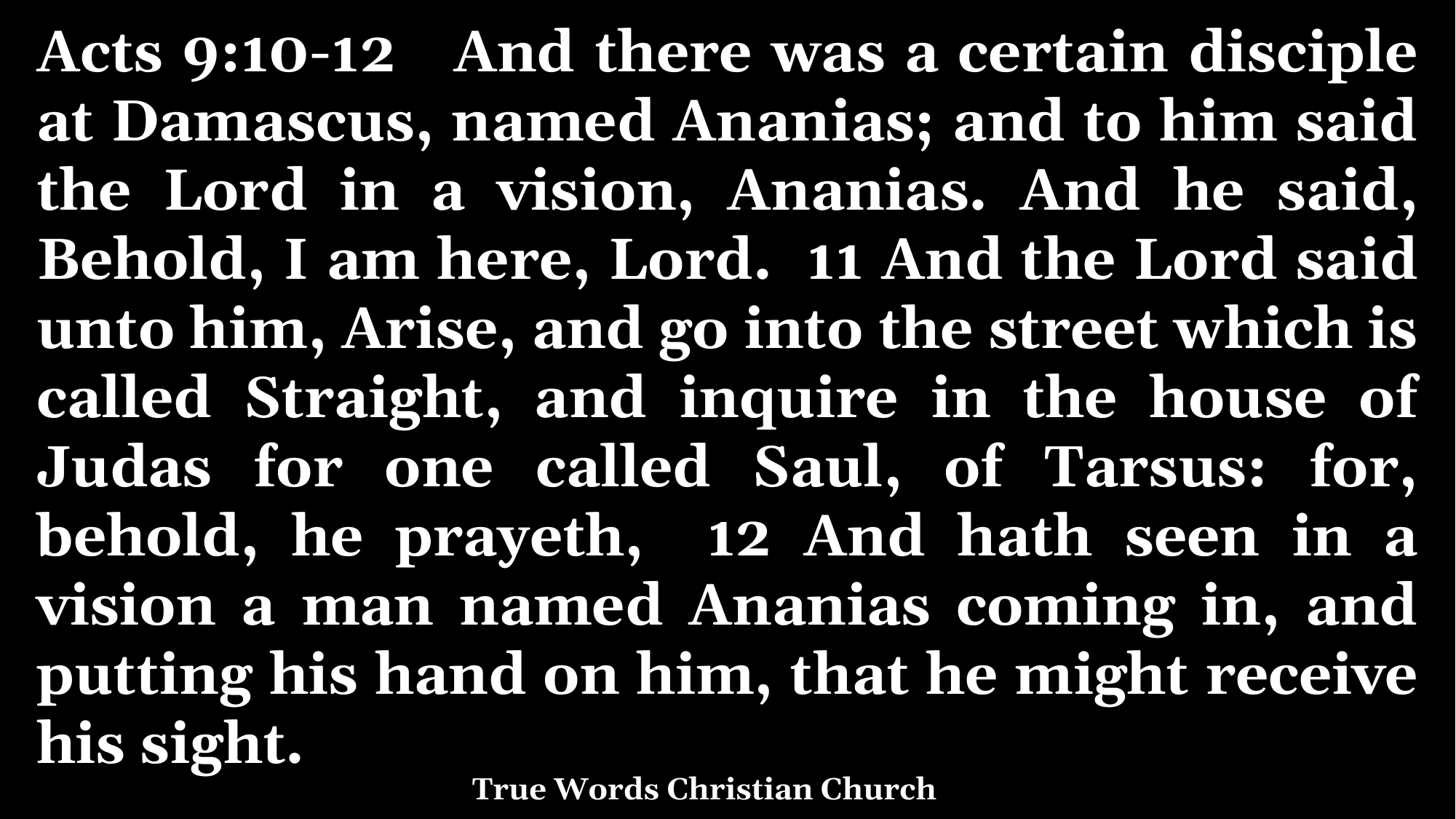

Acts 9:10-12   And there was a certain disciple at Damascus, named Ananias; and to him said the Lord in a vision, Ananias. And he said, Behold, I am here, Lord.  11 And the Lord said unto him, Arise, and go into the street which is called Straight, and inquire in the house of Judas for one called Saul, of Tarsus: for, behold, he prayeth,  12 And hath seen in a vision a man named Ananias coming in, and putting his hand on him, that he might receive his sight.
True Words Christian Church